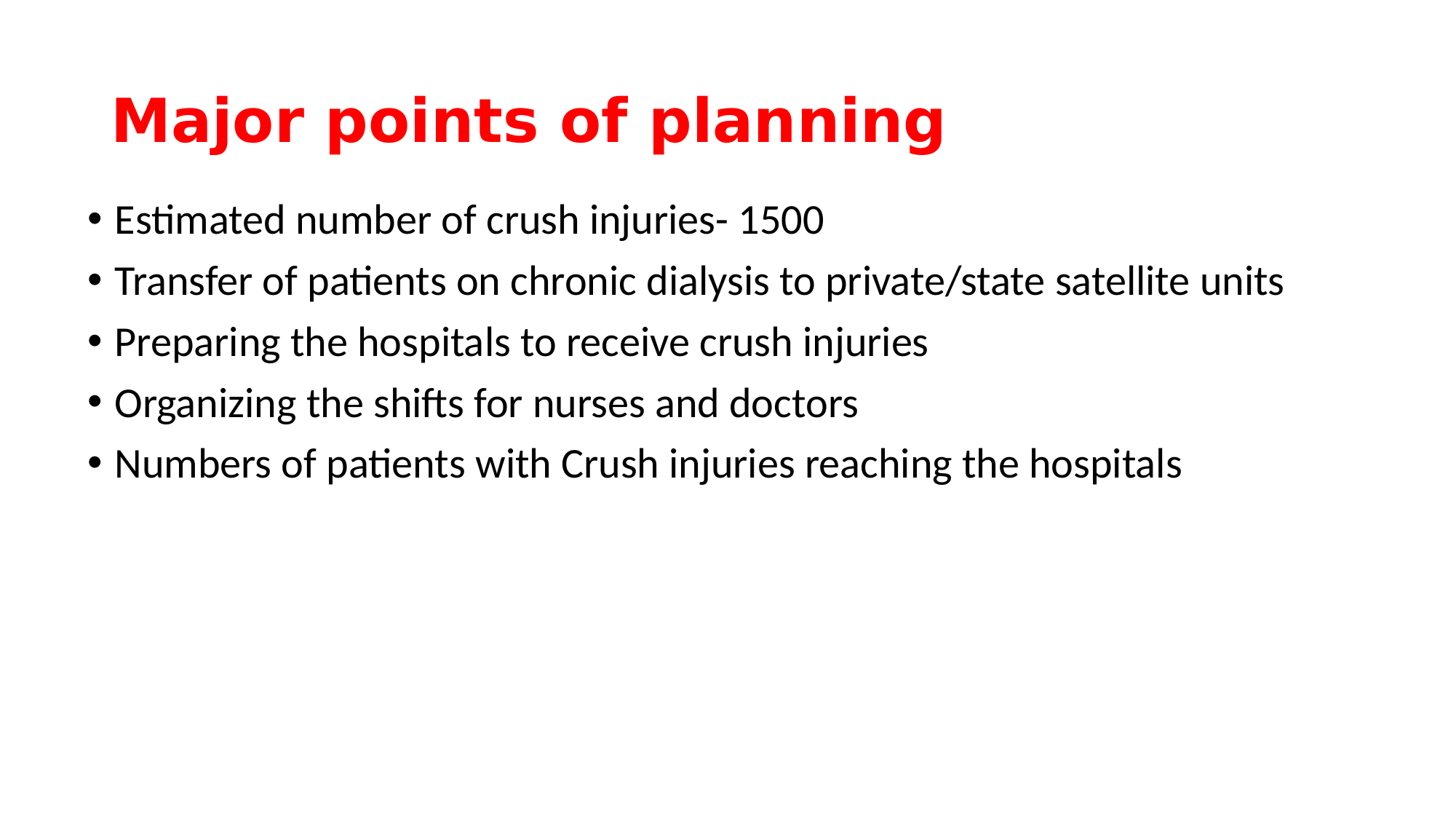

# Major points of planning
Estimated number of crush injuries- 1500
Transfer of patients on chronic dialysis to private/state satellite units
Preparing the hospitals to receive crush injuries
Organizing the shifts for nurses and doctors
Numbers of patients with Crush injuries reaching the hospitals